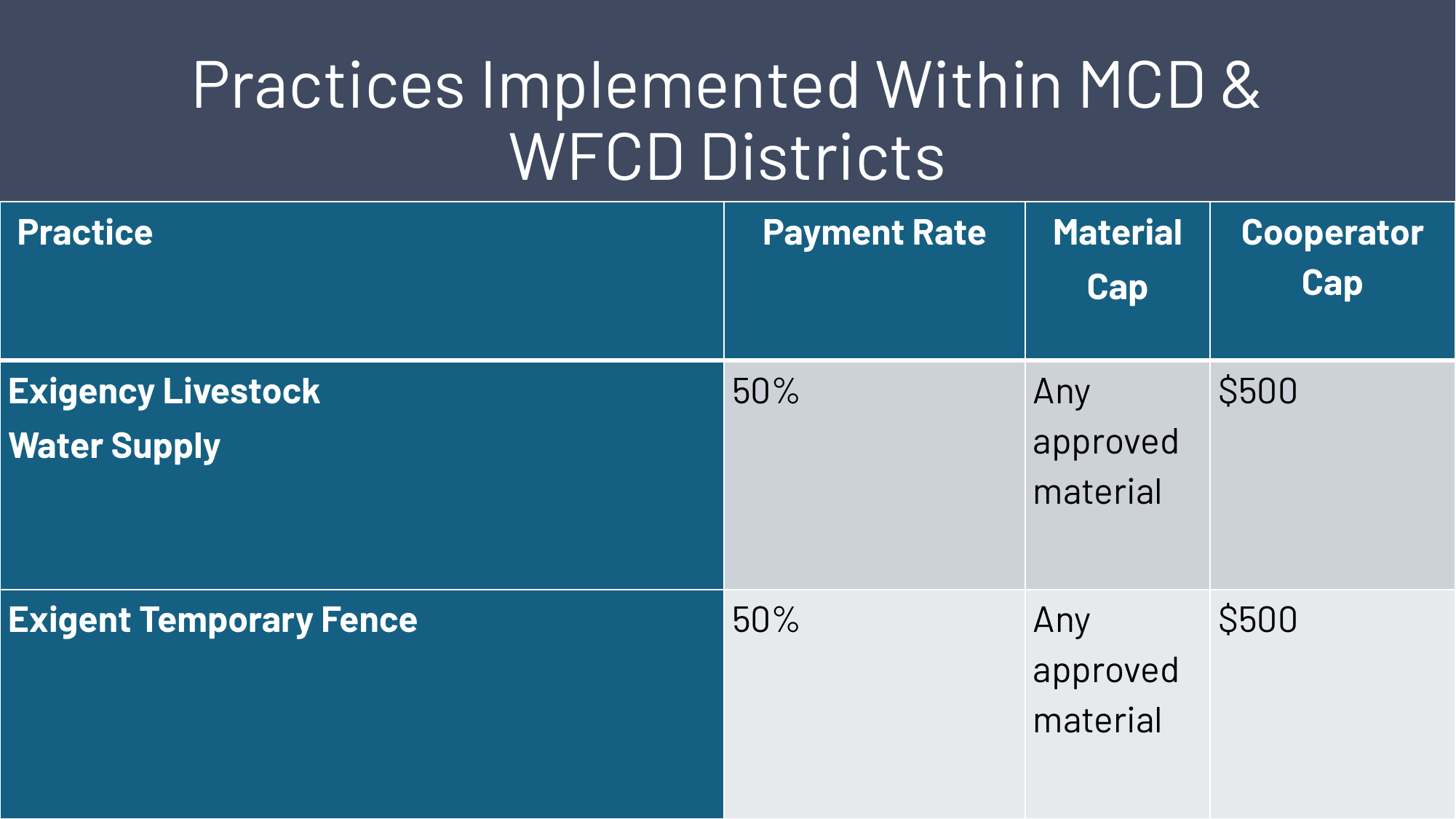

# Practices Implemented Within MCD & WFCD Districts
| Practice | Payment Rate | Material Cap | Cooperator Cap |
| --- | --- | --- | --- |
| Exigency Livestock Water Supply | 50% | Any approved material | $500 |
| Exigent Temporary Fence | 50% | Any approved material | $500 |